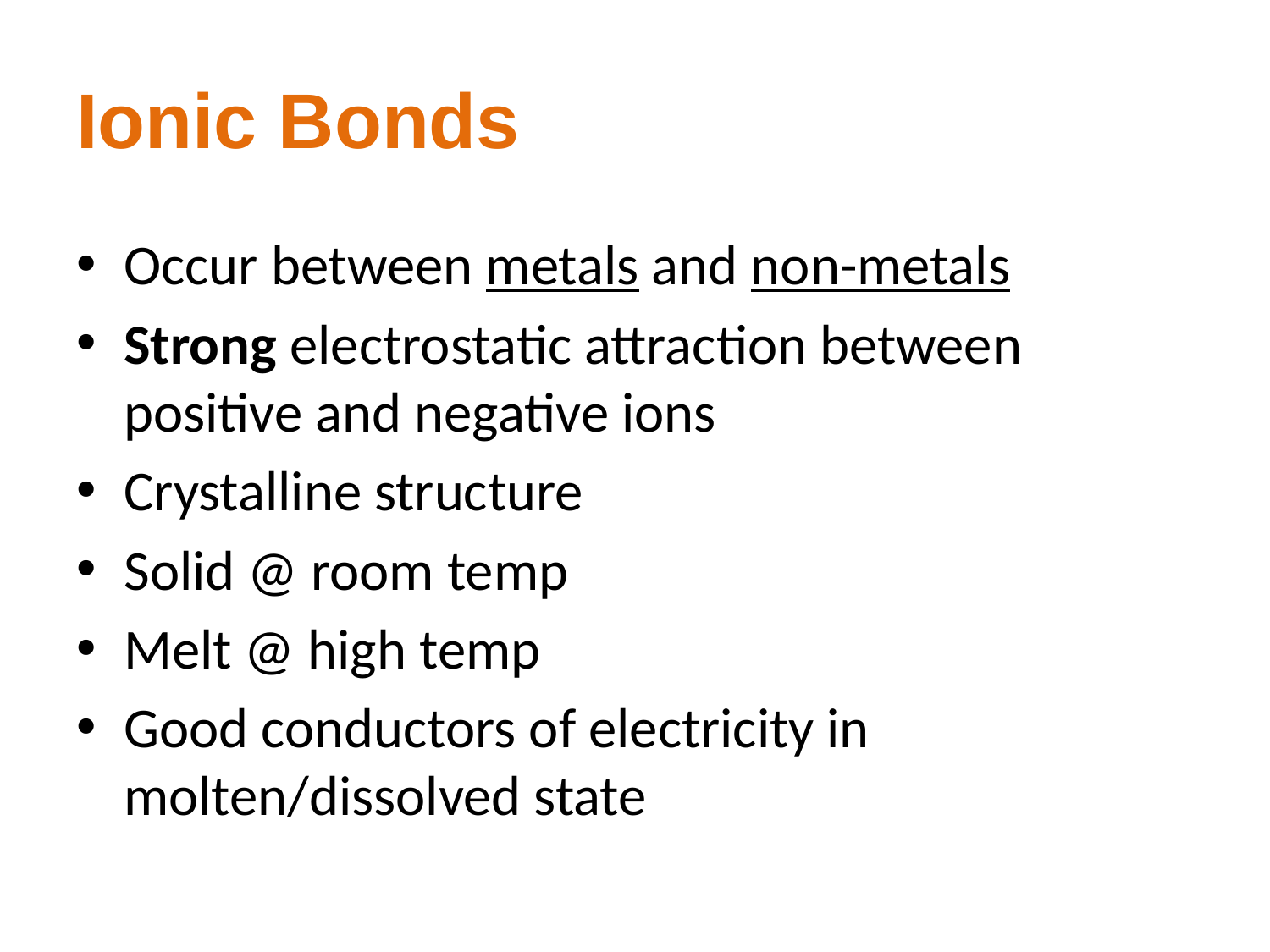

# Ionic Bonds
Occur between metals and non-metals
Strong electrostatic attraction between positive and negative ions
Crystalline structure
Solid @ room temp
Melt @ high temp
Good conductors of electricity in molten/dissolved state